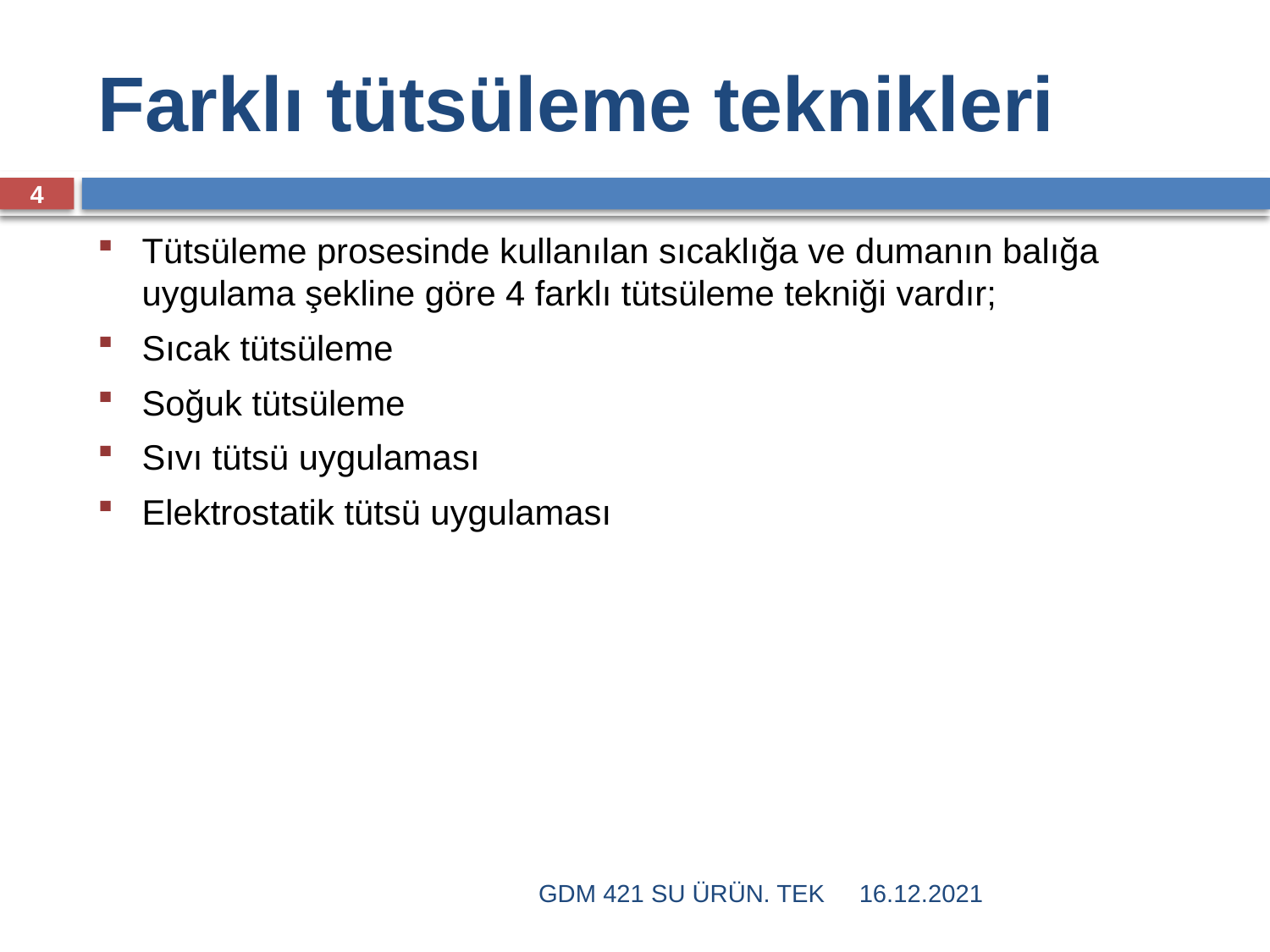

# Farklı tütsüleme teknikleri
4
Tütsüleme prosesinde kullanılan sıcaklığa ve dumanın balığa uygulama şekline göre 4 farklı tütsüleme tekniği vardır;
Sıcak tütsüleme
Soğuk tütsüleme
Sıvı tütsü uygulaması
Elektrostatik tütsü uygulaması

GDM 421 SU ÜRÜN. TEK
16.12.2021